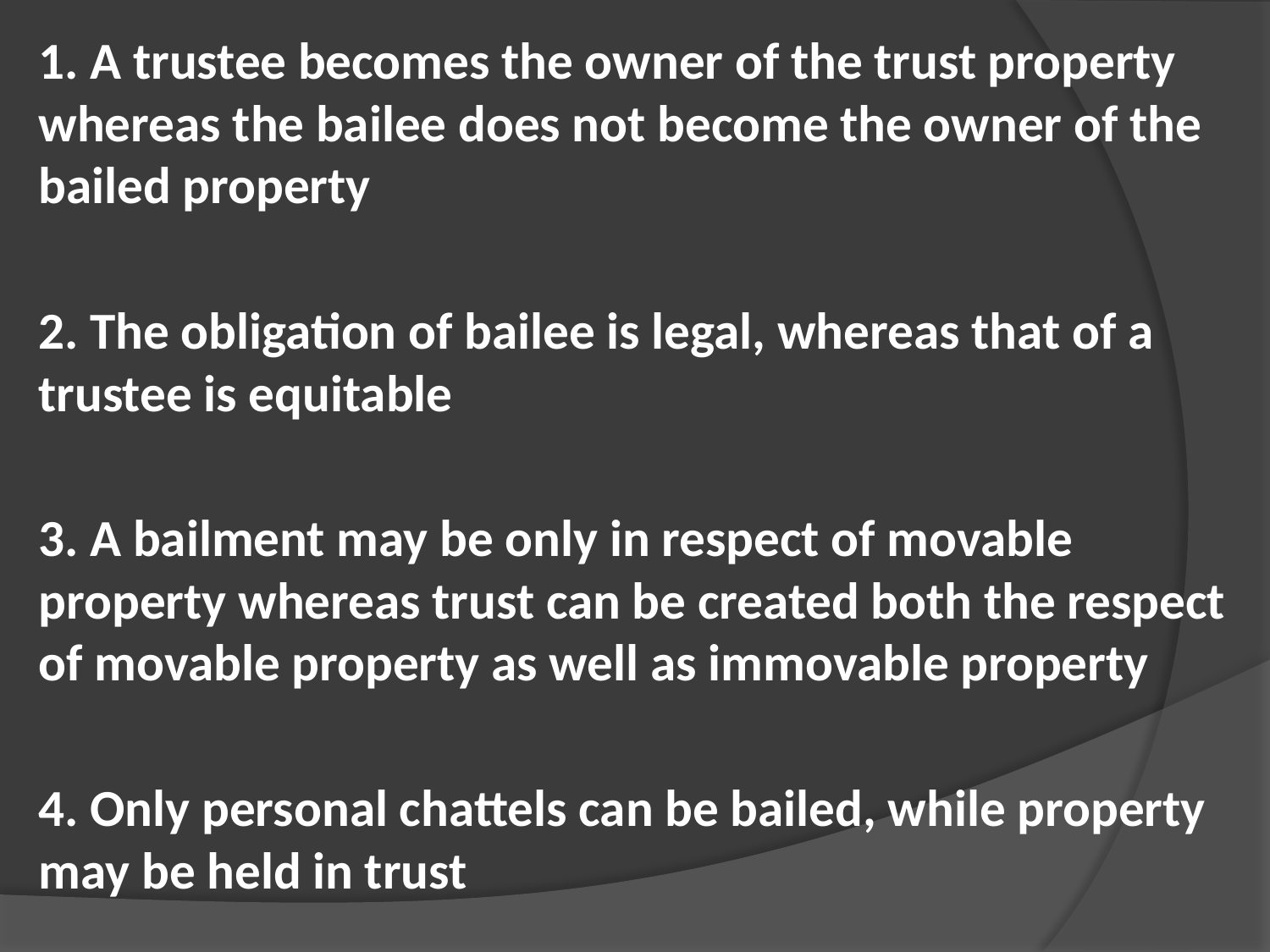

1. A trustee becomes the owner of the trust property whereas the bailee does not become the owner of the bailed property

2. The obligation of bailee is legal, whereas that of a trustee is equitable

3. A bailment may be only in respect of movable property whereas trust can be created both the respect of movable property as well as immovable property

4. Only personal chattels can be bailed, while property may be held in trust